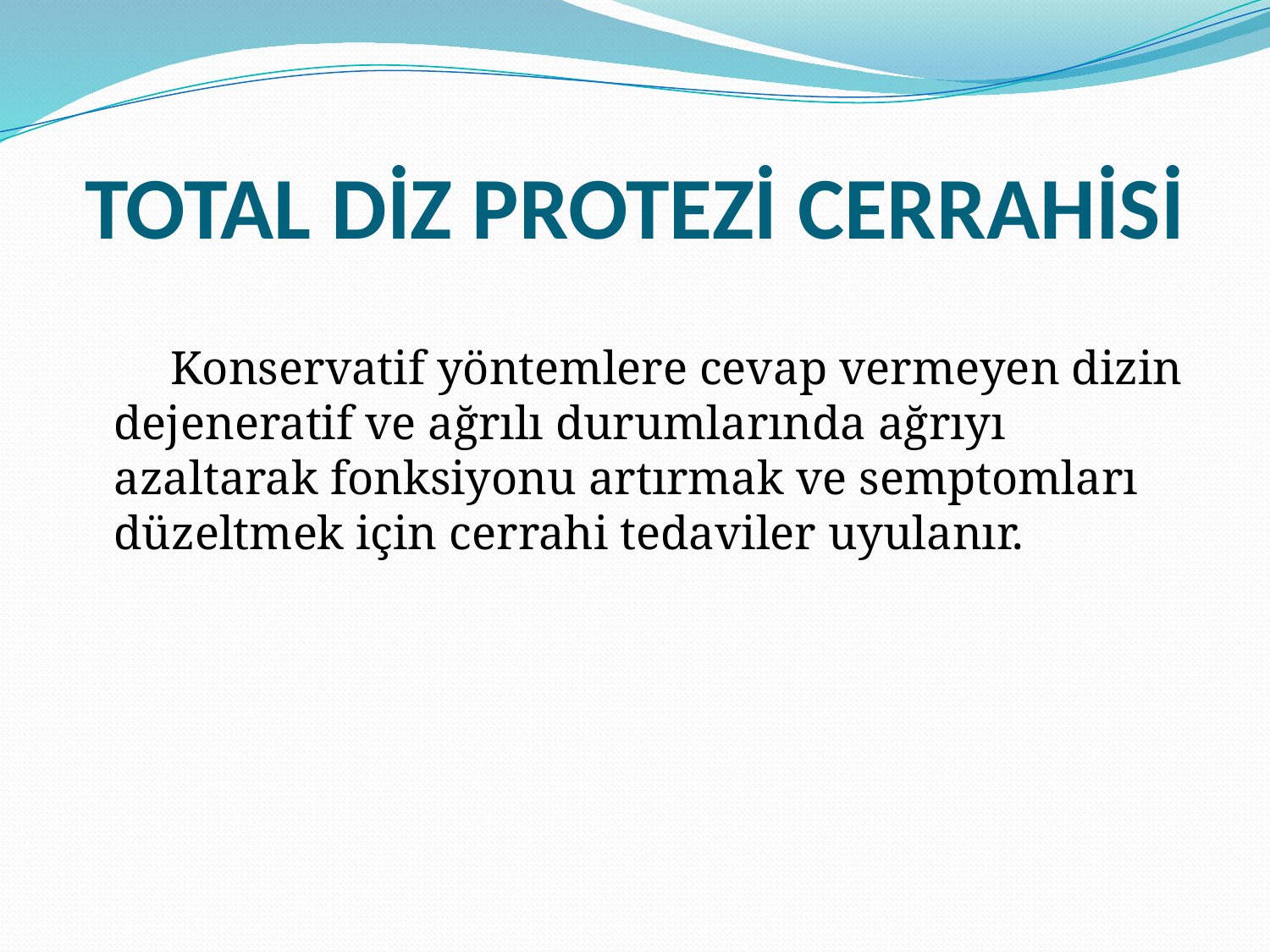

# TOTAL DİZ PROTEZİ CERRAHİSİ

        Konservatif yöntemlere cevap vermeyen dizin dejeneratif ve ağrılı durumlarında ağrıyı azaltarak fonksiyonu artırmak ve semptomları düzeltmek için cerrahi tedaviler uyulanır.